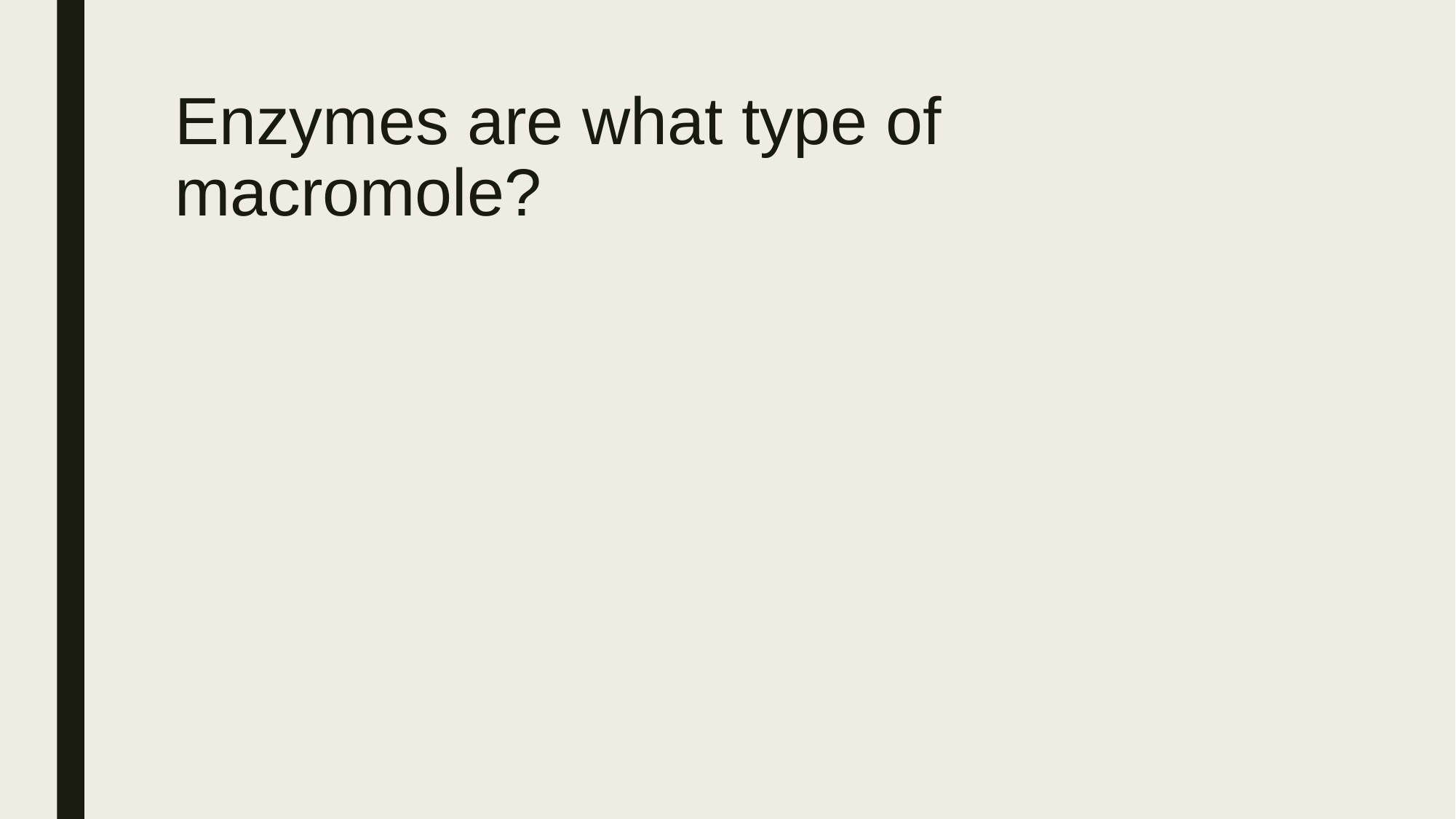

# Enzymes are what type of macromole?